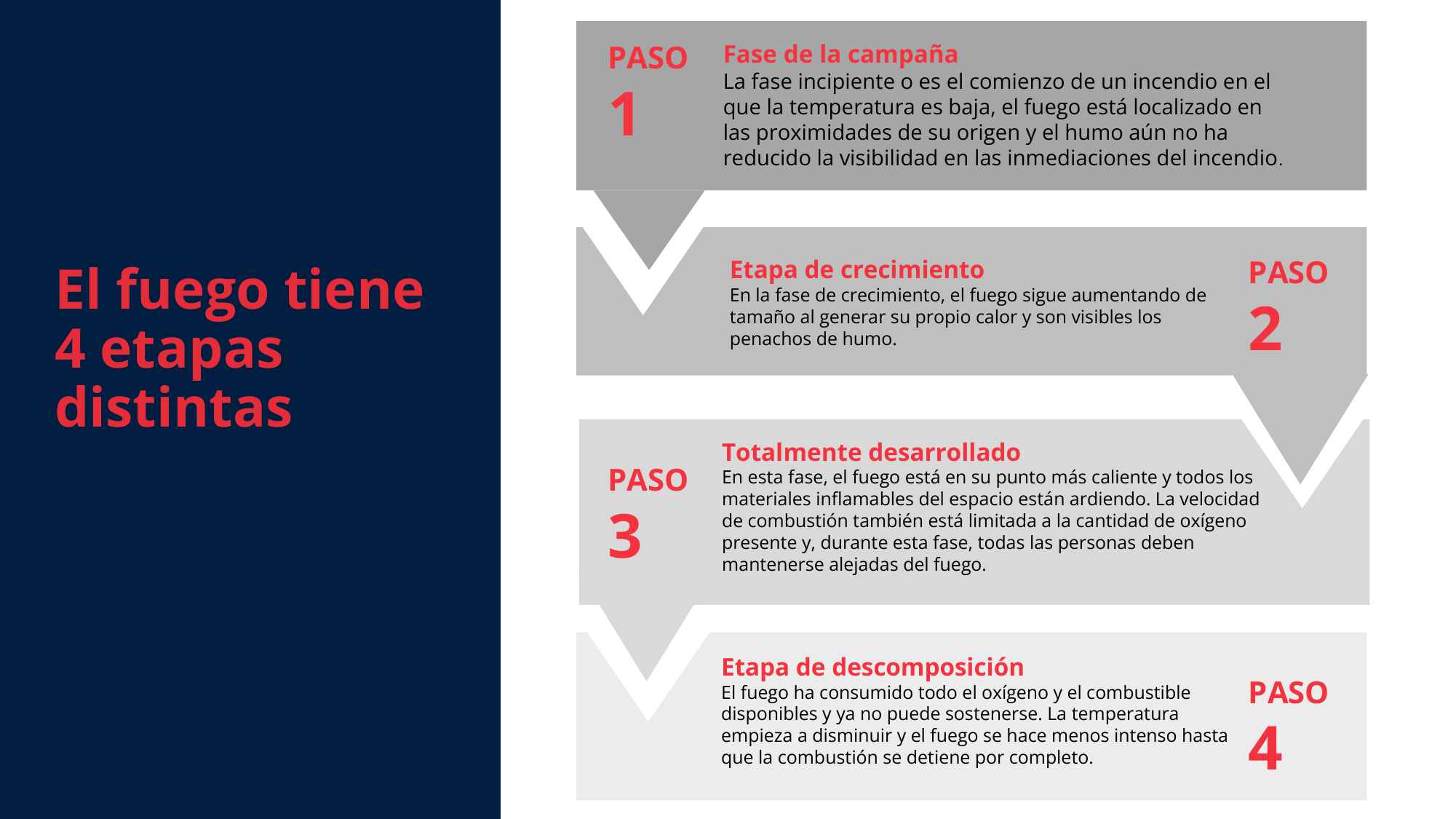

PASO 1
Fase de la campaña
La fase incipiente o es el comienzo de un incendio en el que la temperatura es baja, el fuego está localizado en las proximidades de su origen y el humo aún no ha reducido la visibilidad en las inmediaciones del incendio.

PASO 2
Etapa de crecimiento
En la fase de crecimiento, el fuego sigue aumentando de tamaño al generar su propio calor y son visibles los penachos de humo.

Totalmente desarrollado
En esta fase, el fuego está en su punto más caliente y todos los materiales inflamables del espacio están ardiendo. La velocidad de combustión también está limitada a la cantidad de oxígeno presente y, durante esta fase, todas las personas deben mantenerse alejadas del fuego.
PASO 3

Etapa de descomposición
El fuego ha consumido todo el oxígeno y el combustible disponibles y ya no puede sostenerse. La temperatura empieza a disminuir y el fuego se hace menos intenso hasta que la combustión se detiene por completo.
PASO 4
El fuego tiene 4 etapas distintas